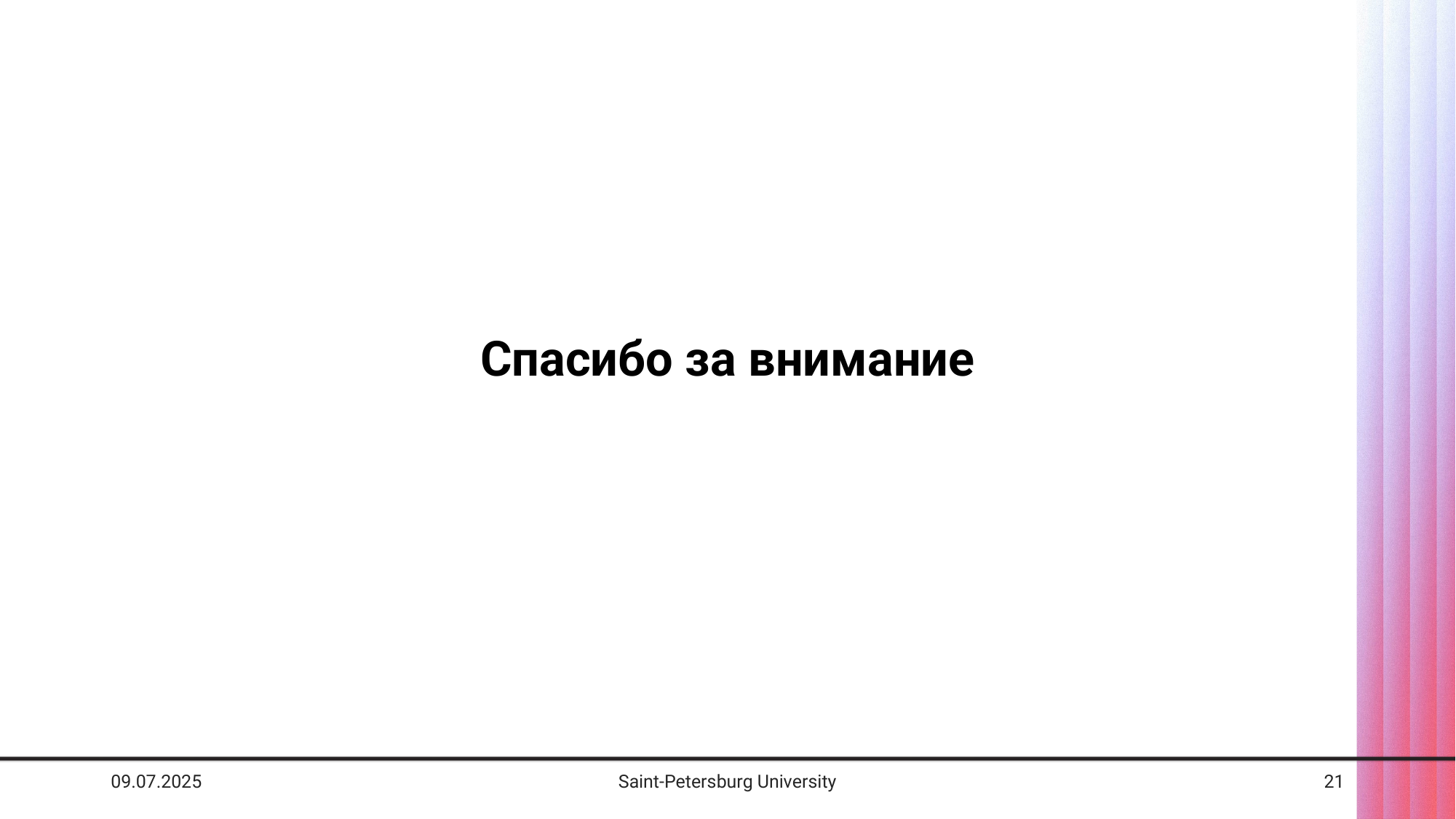

Спасибо за внимание
09.07.2025
Saint-Petersburg University
21